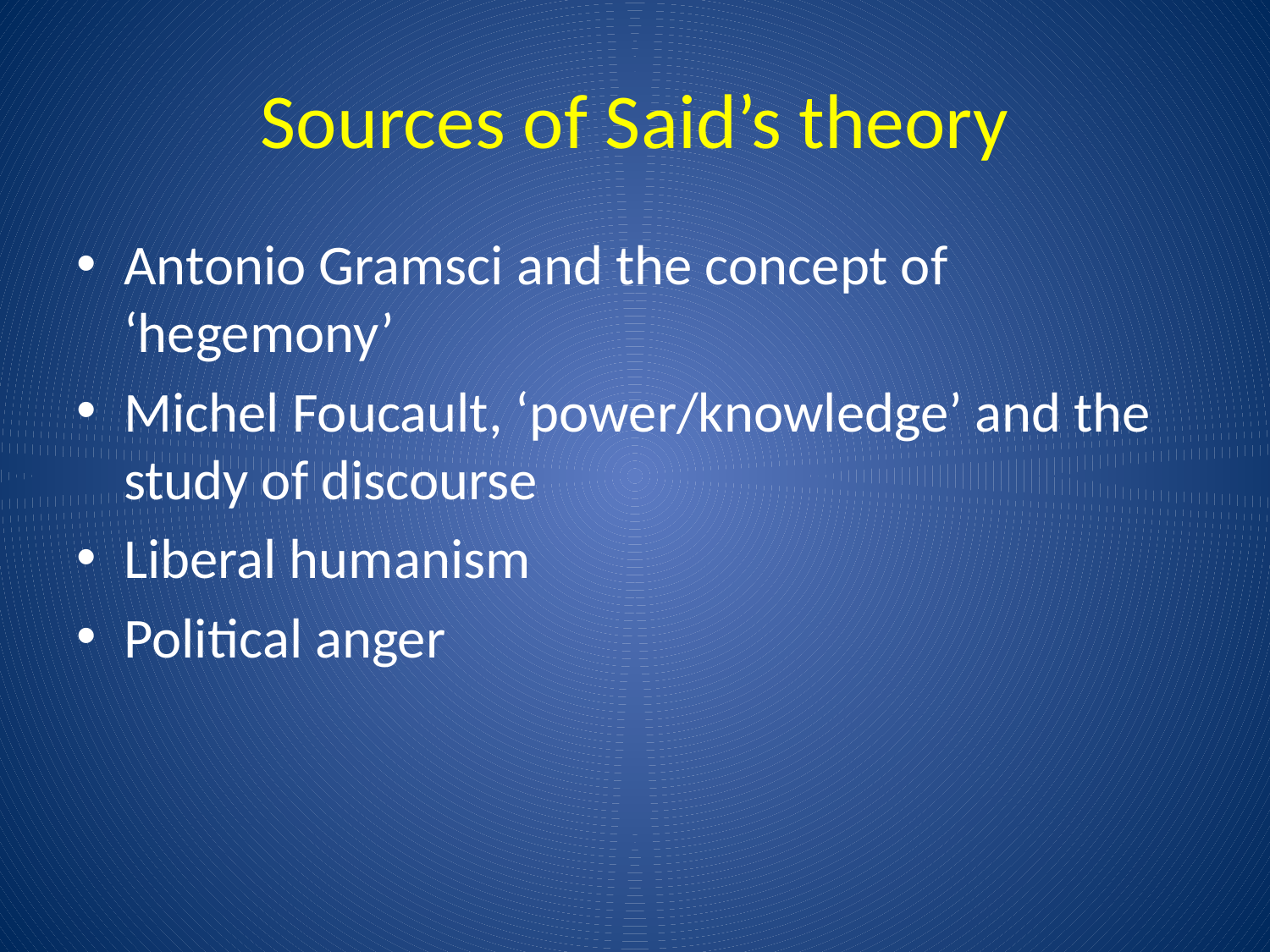

# Sources of Said’s theory
Antonio Gramsci and the concept of ‘hegemony’
Michel Foucault, ‘power/knowledge’ and the study of discourse
Liberal humanism
Political anger